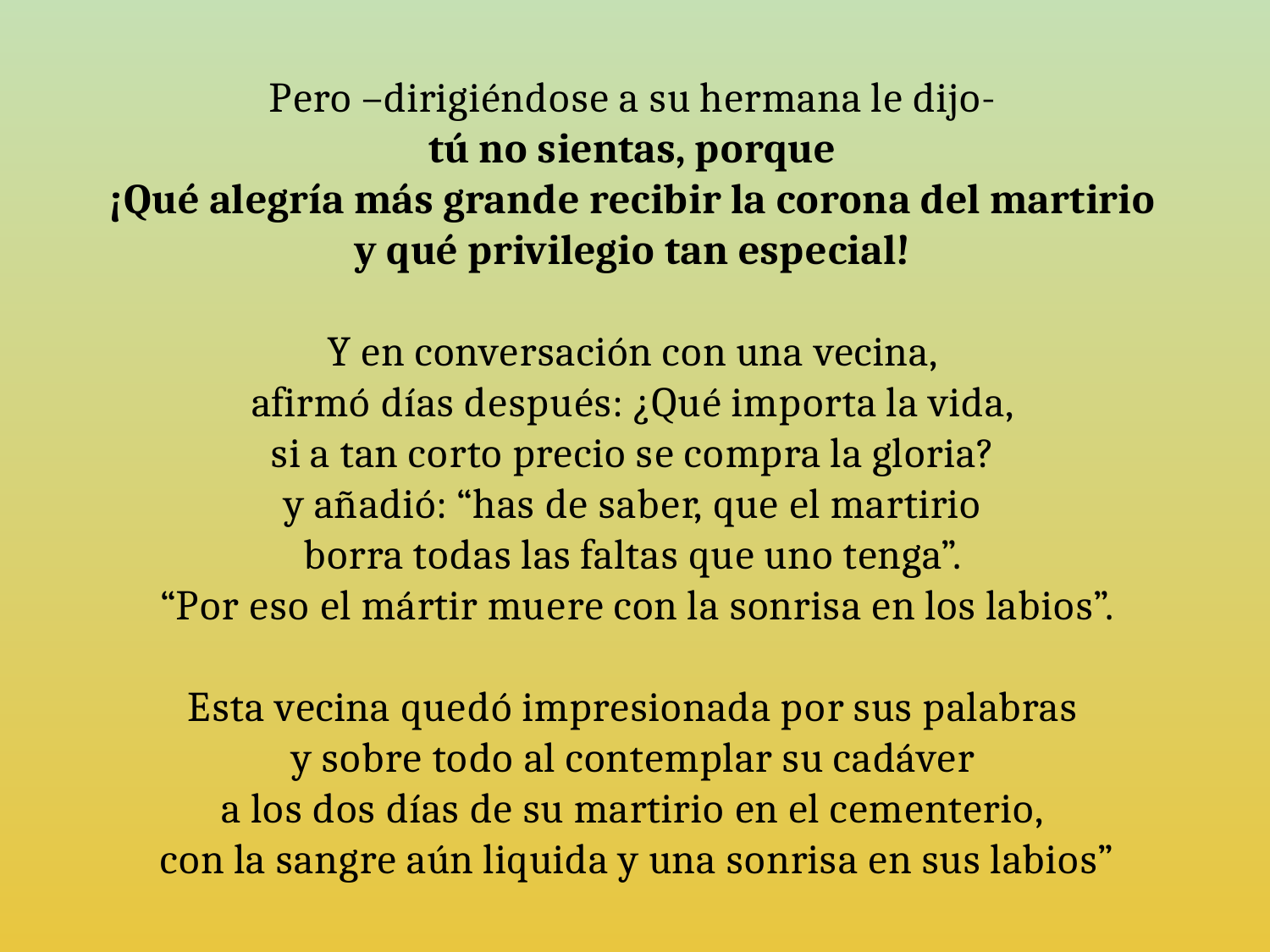

Pero –dirigiéndose a su hermana le dijo-
tú no sientas, porque
¡Qué alegría más grande recibir la corona del martirio
y qué privilegio tan especial!

Y en conversación con una vecina,
afirmó días después: ¿Qué importa la vida,
si a tan corto precio se compra la gloria?
y añadió: “has de saber, que el martirio
borra todas las faltas que uno tenga”.
“Por eso el mártir muere con la sonrisa en los labios”.

Esta vecina quedó impresionada por sus palabras
y sobre todo al contemplar su cadáver
a los dos días de su martirio en el cementerio,
con la sangre aún liquida y una sonrisa en sus labios”